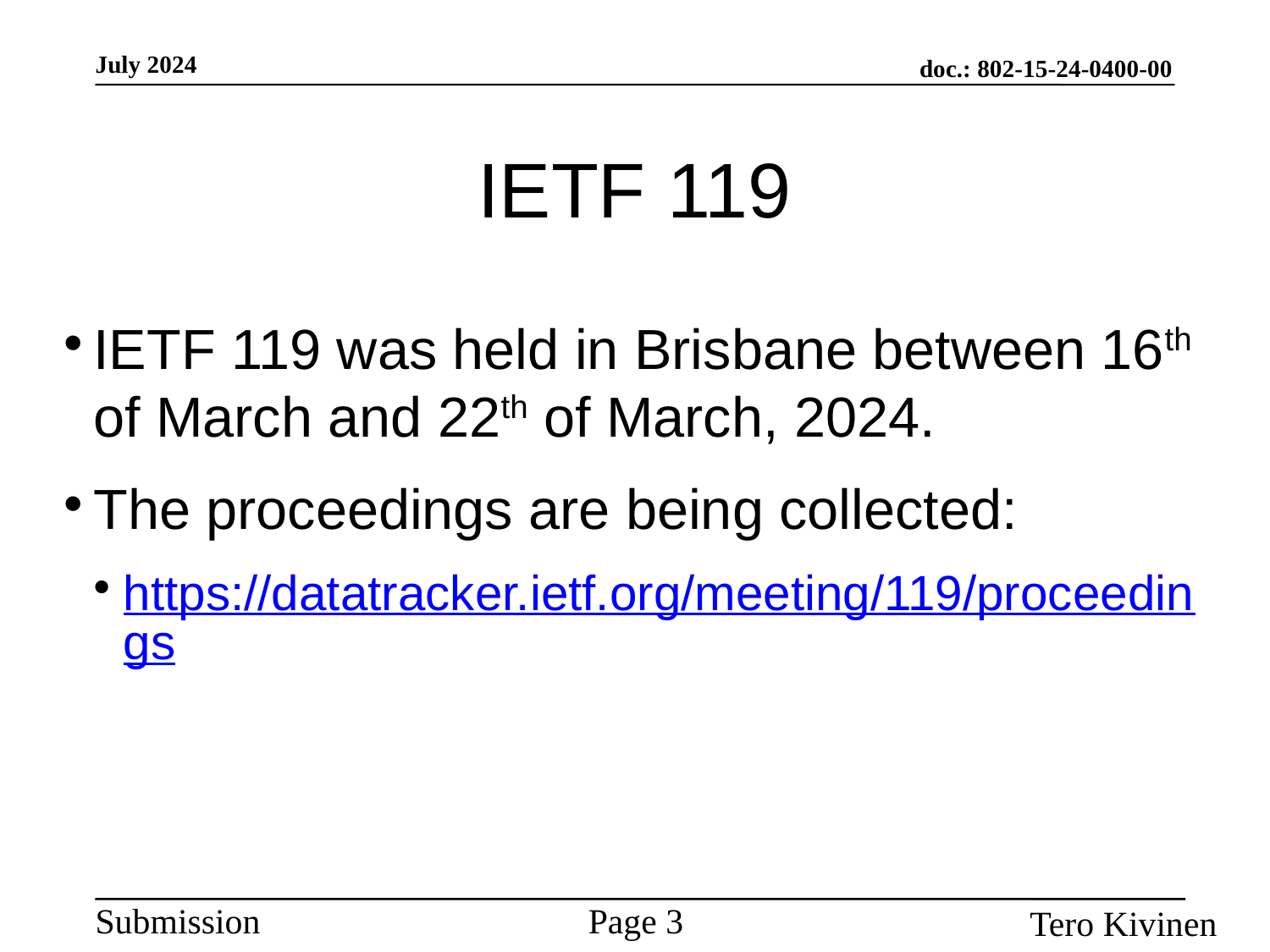

IETF 119
IETF 119 was held in Brisbane between 16th of March and 22th of March, 2024.
The proceedings are being collected:
https://datatracker.ietf.org/meeting/119/proceedings